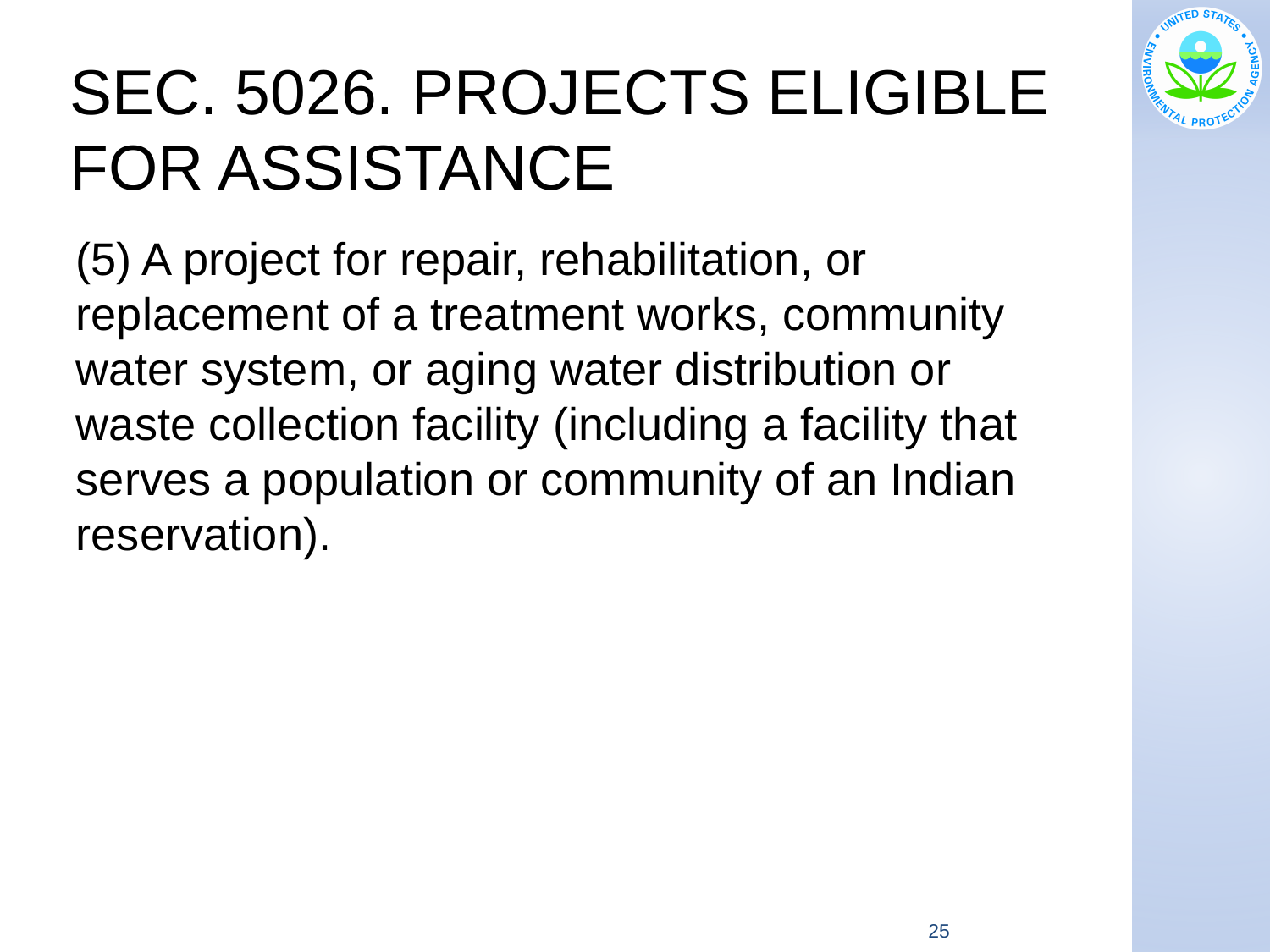

# SEC. 5026. PROJECTS ELIGIBLE FOR ASSISTANCE
(5) A project for repair, rehabilitation, or replacement of a treatment works, community water system, or aging water distribution or waste collection facility (including a facility that serves a population or community of an Indian reservation).

25